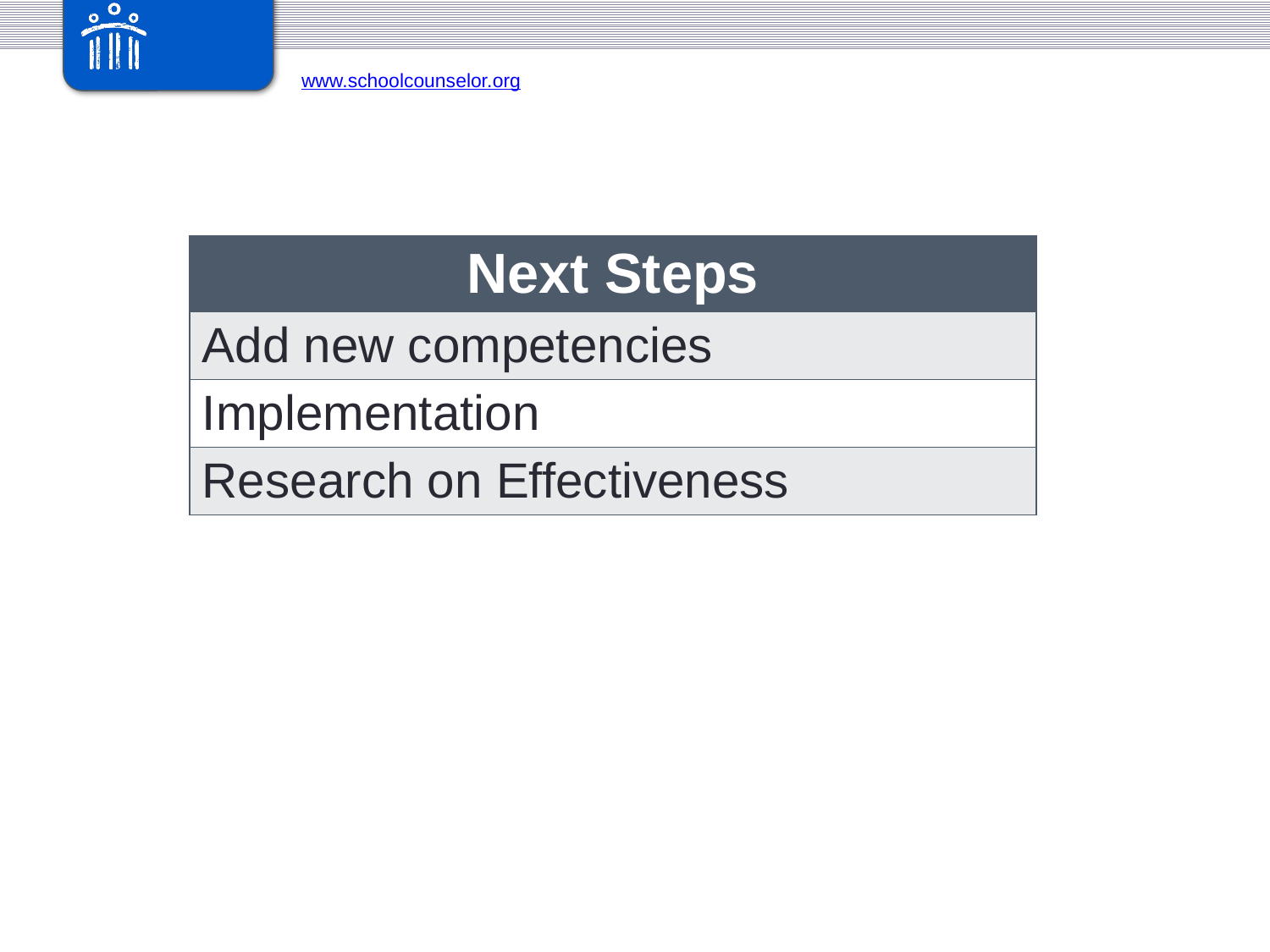

| Next Steps |
| --- |
| Add new competencies |
| Implementation |
| Research on Effectiveness |